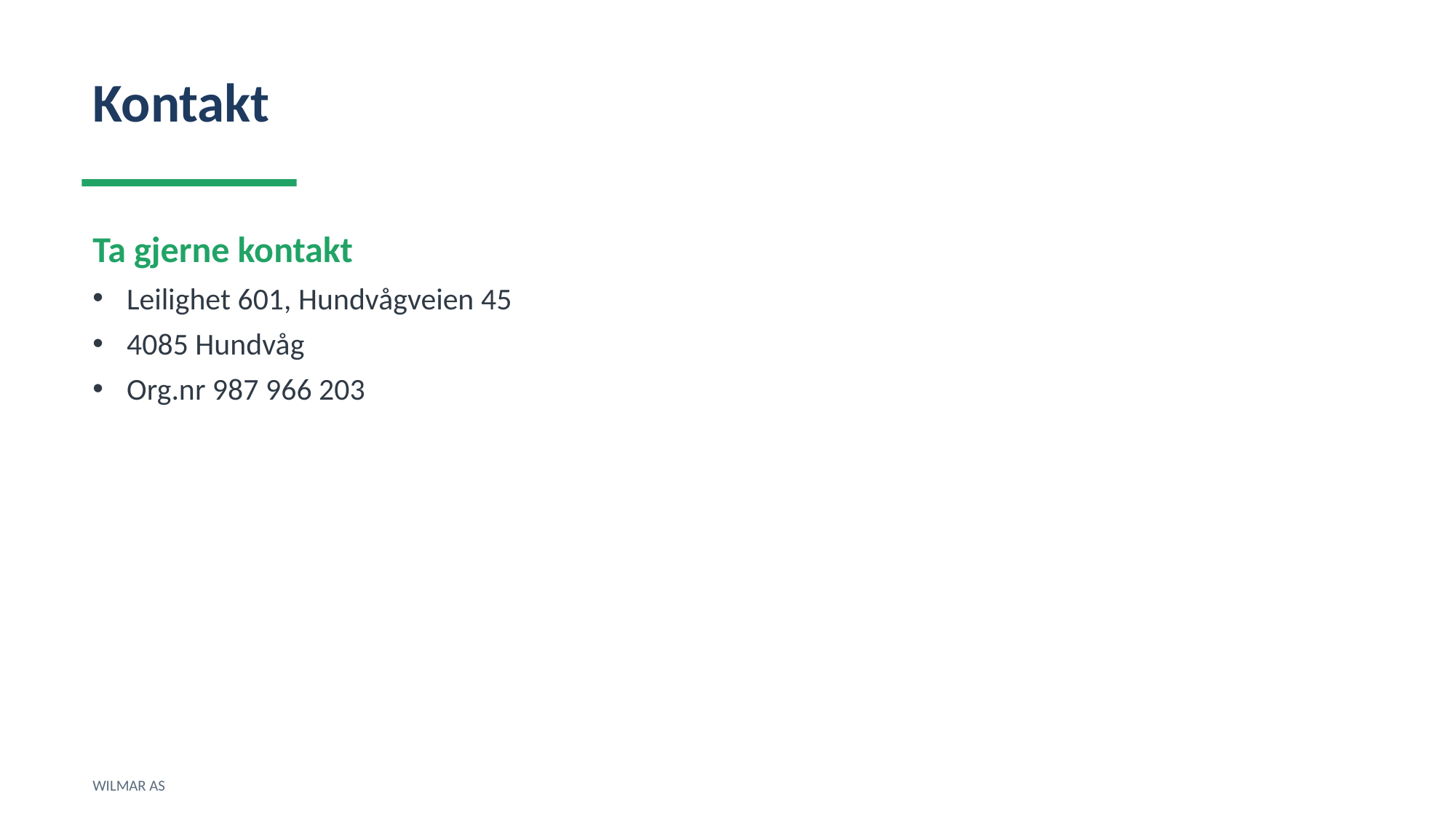

Kontakt

Ta gjerne kontakt
Leilighet 601, Hundvågveien 45
4085 Hundvåg
Org.nr 987 966 203
WILMAR AS